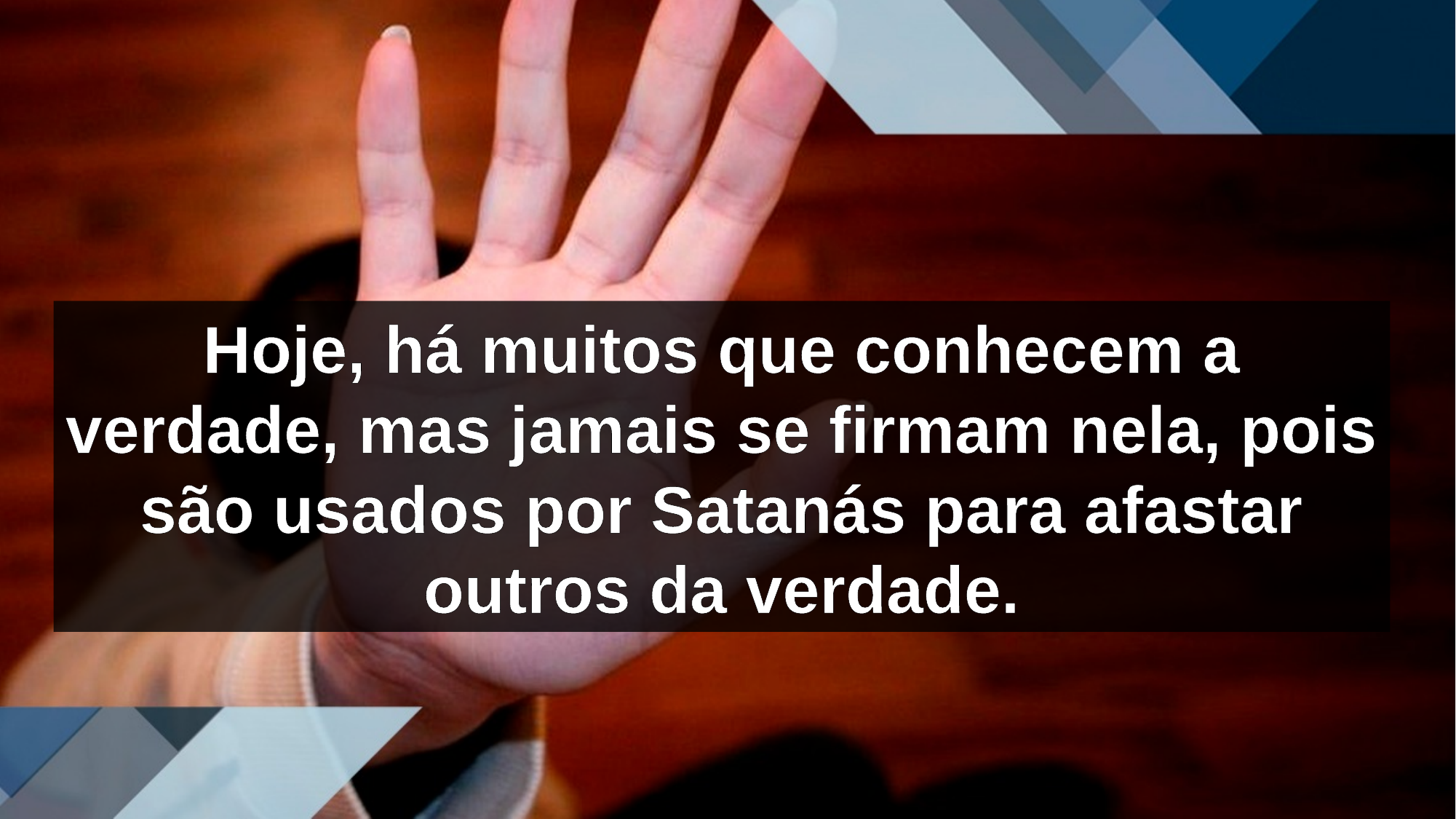

Hoje, há muitos que conhecem a verdade, mas jamais se firmam nela, pois são usados por Satanás para afastar outros da verdade.